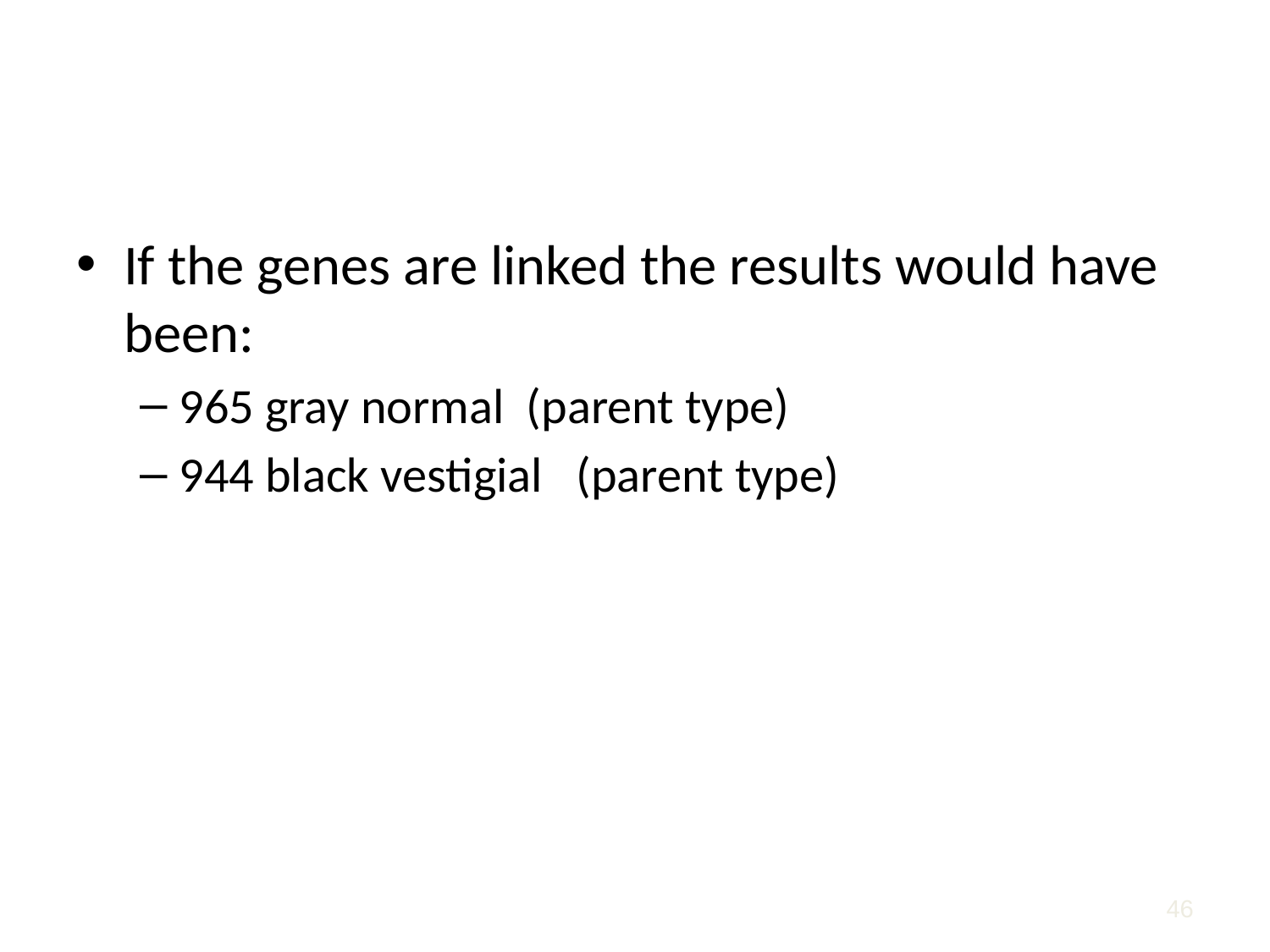

#
If the genes are linked the results would have been:
965 gray normal  (parent type)
944 black vestigial   (parent type)
46